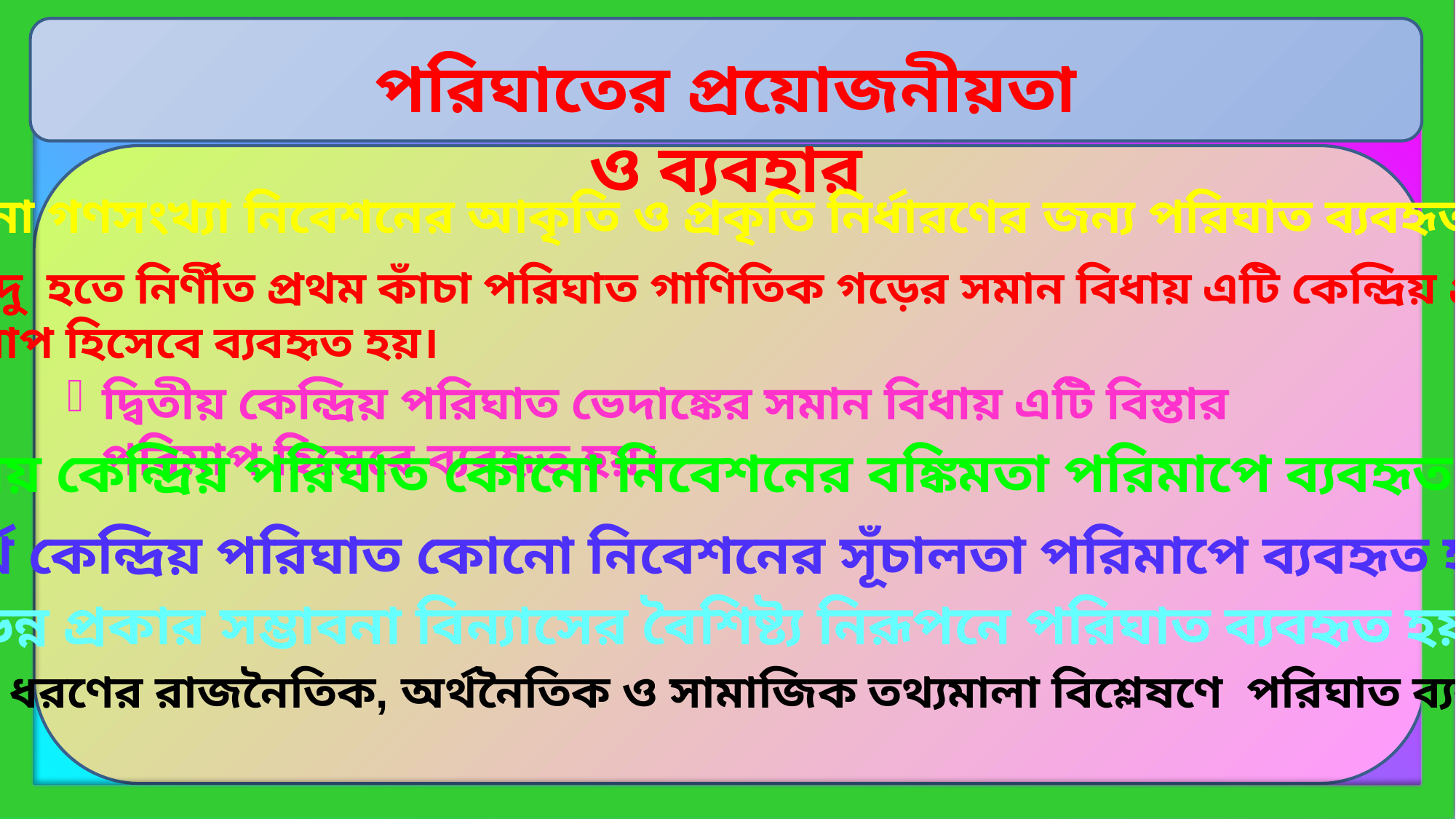

পরিঘাতের প্রয়োজনীয়তা ও ব্যবহার

কোনো গণসংখ্যা নিবেশনের আকৃতি ও প্রকৃতি নির্ধারণের জন্য পরিঘাত ব্যবহৃত হয়।
মূলবিন্দু  হতে নির্ণীত প্রথম কাঁচা পরিঘাত গাণিতিক গড়ের সমান বিধায় এটি কেন্দ্রিয় প্রবণতার
     পরিমাপ হিসেবে ব্যবহৃত হয়।
দ্বিতীয় কেন্দ্রিয় পরিঘাত ভেদাঙ্কের সমান বিধায় এটি বিস্তার পরিমাপ হিসেবে ব্যবহৃত হয়।
তৃতীয় কেন্দ্রিয় পরিঘাত কোনো নিবেশনের বঙ্কিমতা পরিমাপে ব্যবহৃত হয়।
চতুর্থ কেন্দ্রিয় পরিঘাত কোনো নিবেশনের সূঁচালতা পরিমাপে ব্যবহৃত হয়।
বিভিন্ন প্রকার সম্ভাবনা বিন্যাসের বৈশিষ্ট্য নিরূপনে পরিঘাত ব্যবহৃত হয়।
বিভিন্ন ধরণের রাজনৈতিক, অর্থনৈতিক ও সামাজিক তথ্যমালা বিশ্লেষণে  পরিঘাত ব্যবহৃত হয়।